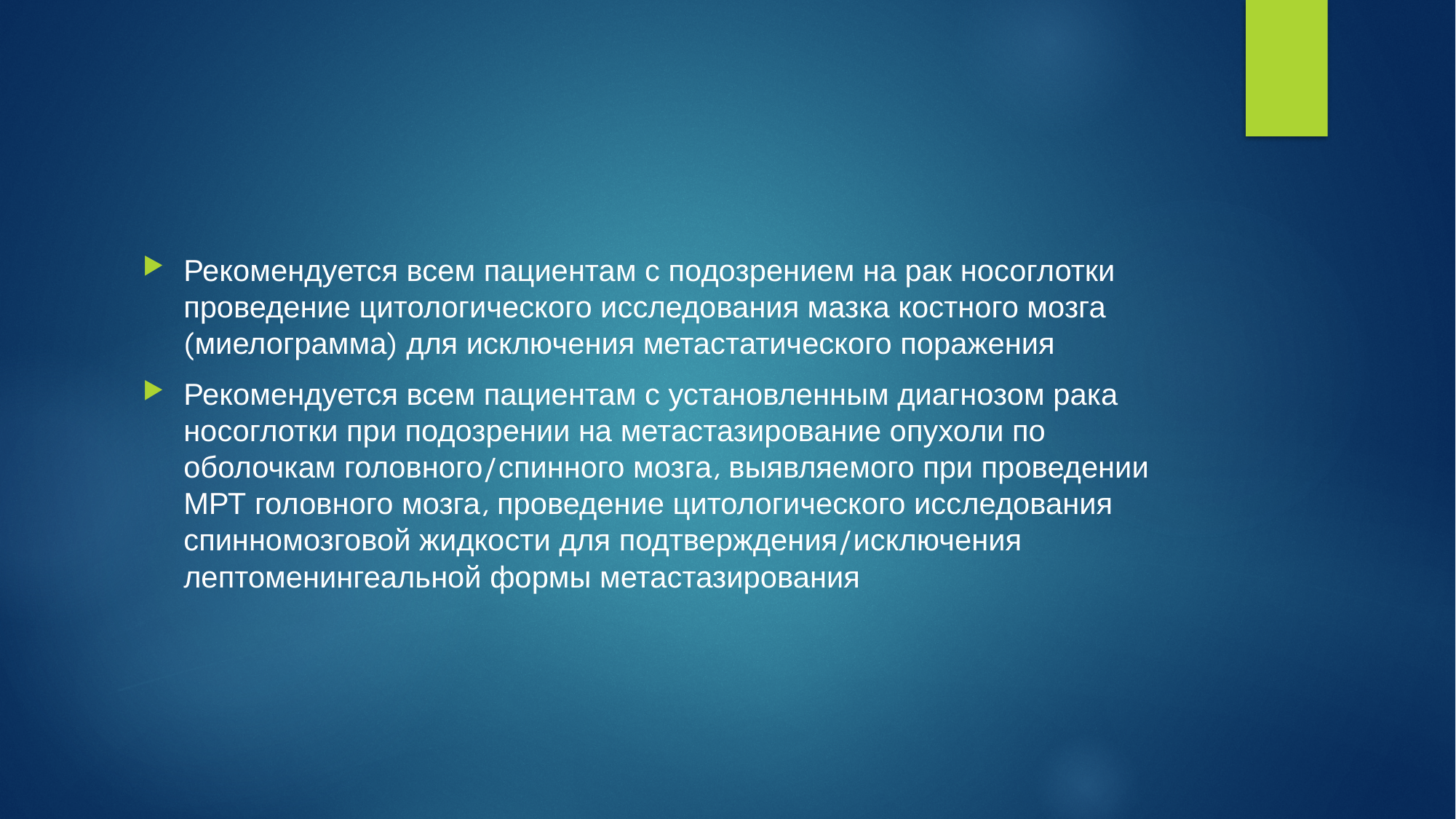

Рекомендуется всем пациентам с подозрением на рак носоглотки проведение цитологического исследования мазка костного мозга (миелограмма) для исключения метастатического поражения
Рекомендуется всем пациентам с установленным диагнозом рака носоглотки при подозрении на метастазирование опухоли по оболочкам головного/спинного мозга, выявляемого при проведении МРТ головного мозга, проведение цитологического исследования спинномозговой жидкости для подтверждения/исключения лептоменингеальной формы метастазирования